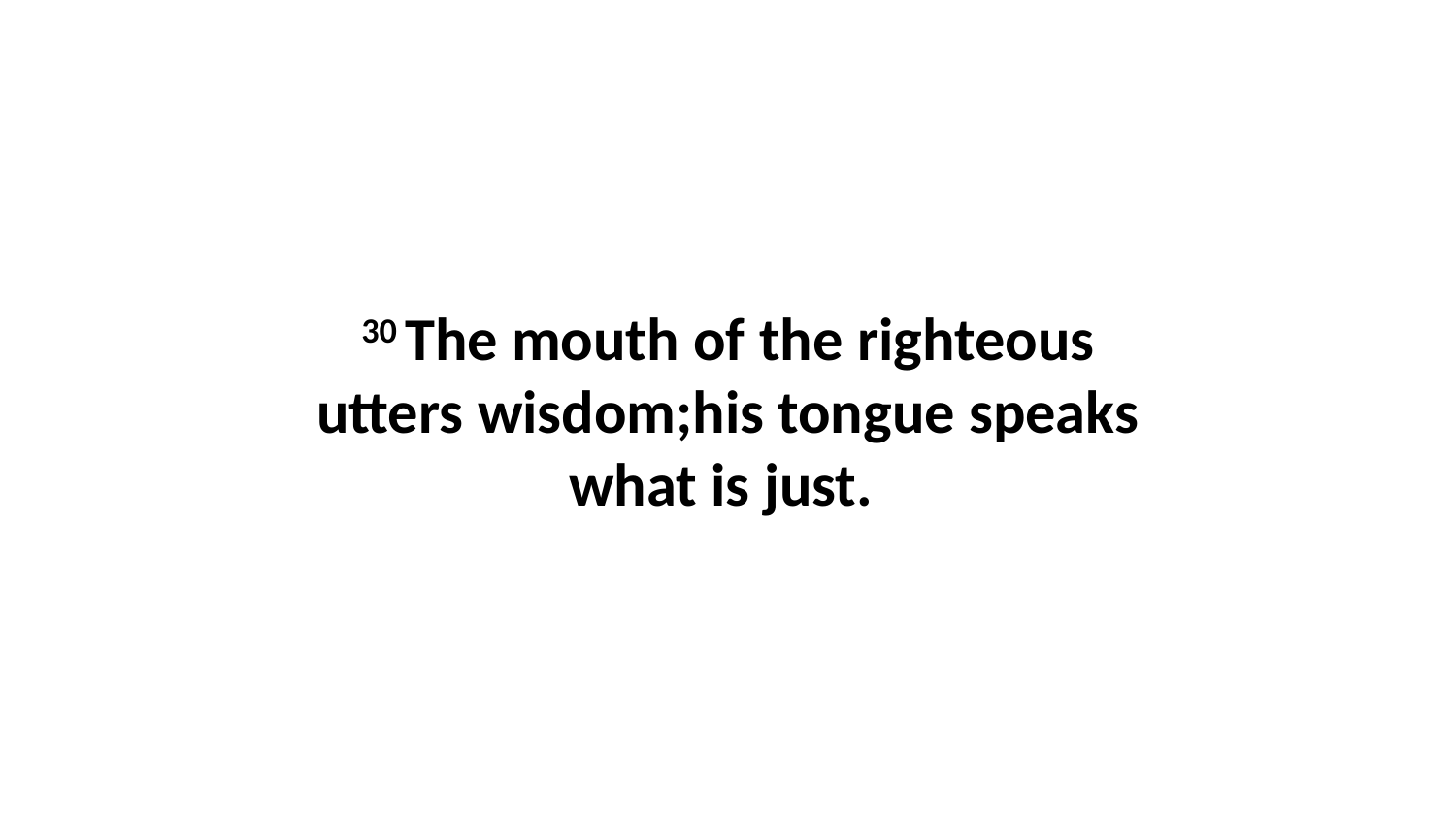

30 The mouth of the righteous utters wisdom;his tongue speaks what is just.